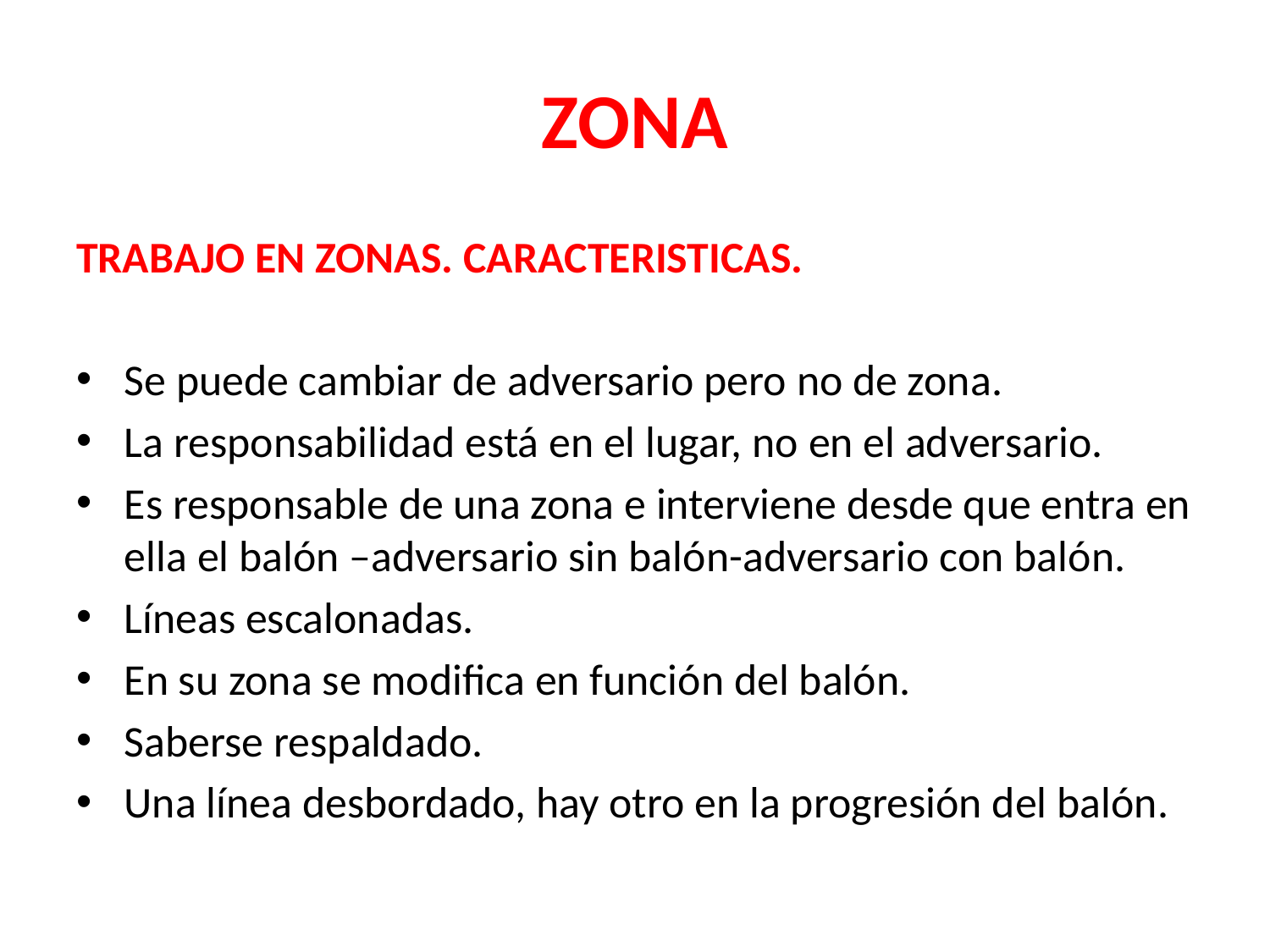

# ZONA
TRABAJO EN ZONAS. CARACTERISTICAS.

Se puede cambiar de adversario pero no de zona.
La responsabilidad está en el lugar, no en el adversario.
Es responsable de una zona e interviene desde que entra en ella el balón –adversario sin balón-adversario con balón.
Líneas escalonadas.
En su zona se modifica en función del balón.
Saberse respaldado.
Una línea desbordado, hay otro en la progresión del balón.